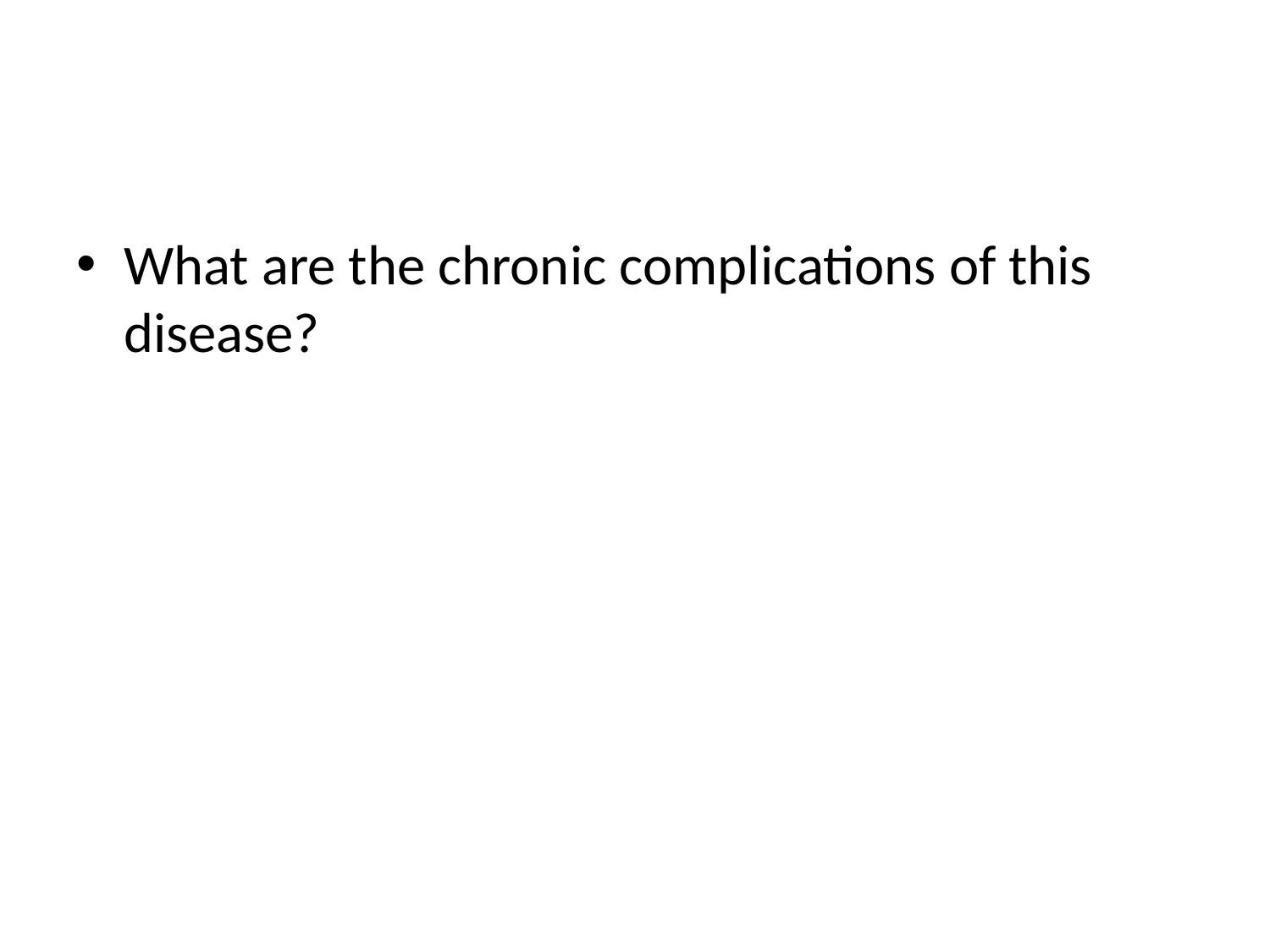

What are the chronic complications of this disease?